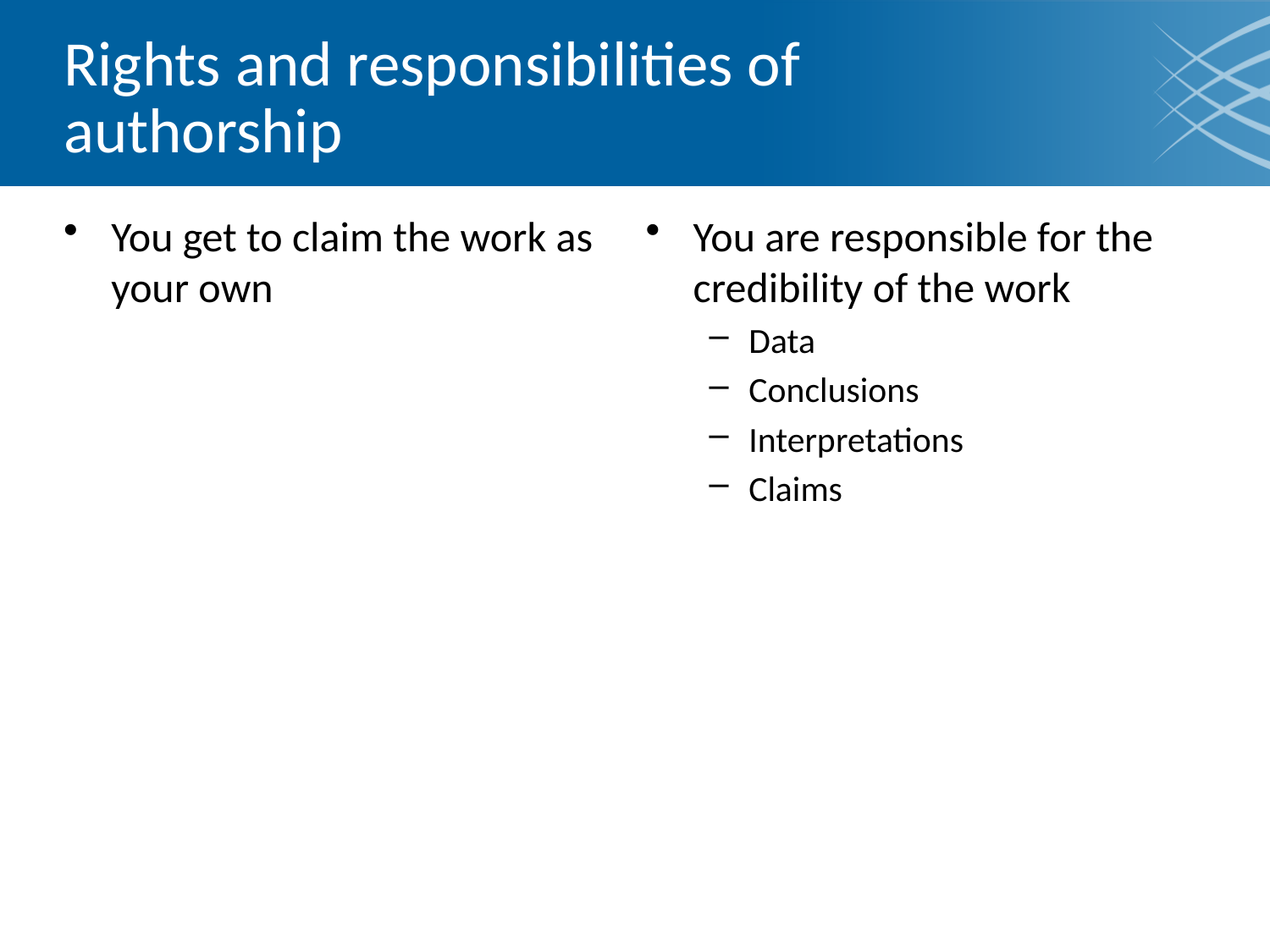

# Rights and responsibilities of authorship
You get to claim the work as your own
You are responsible for the credibility of the work
Data
Conclusions
Interpretations
Claims